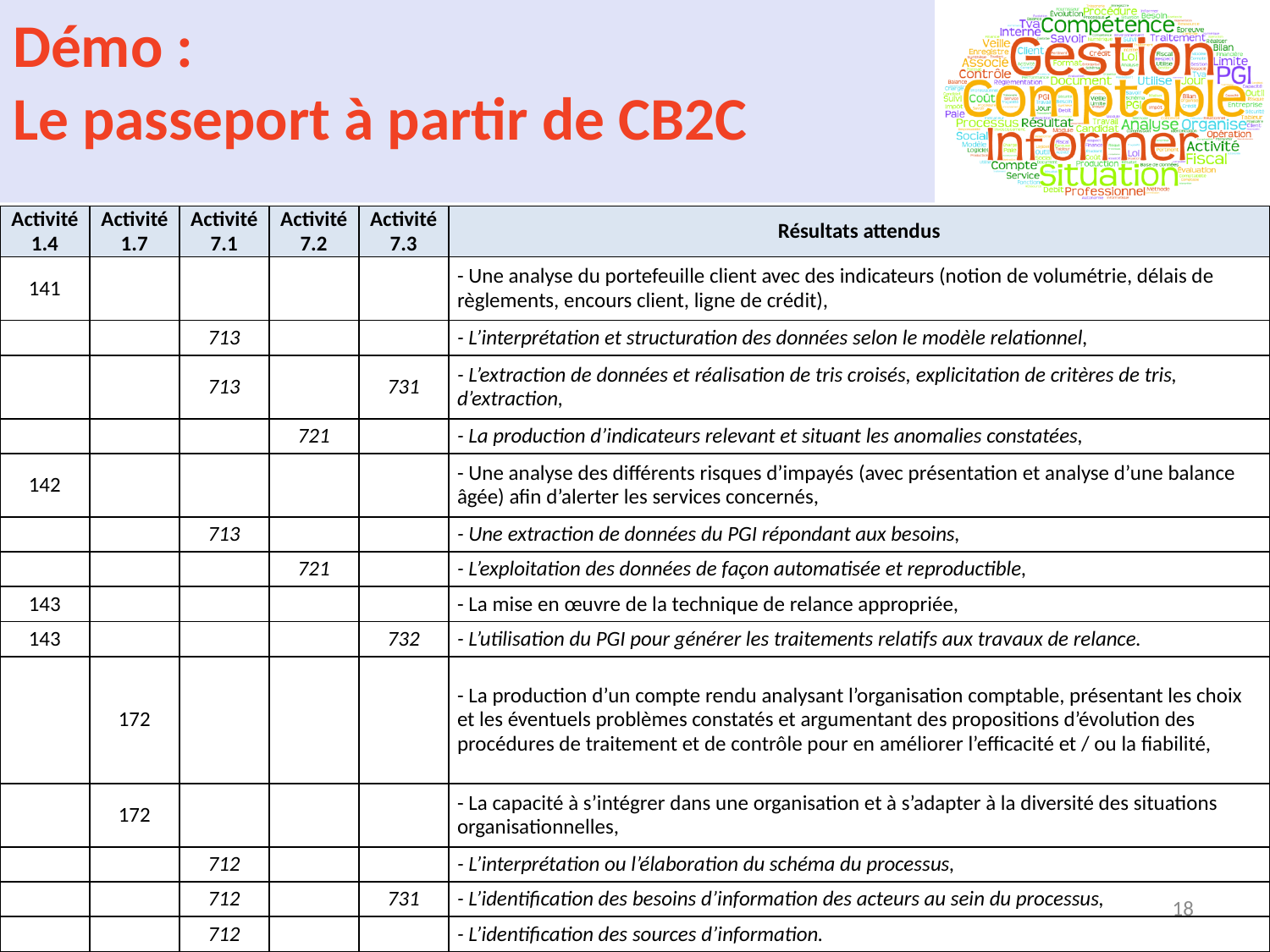

# Démo : Le passeport à partir de CB2C
| Activité 1.4 | Activité 1.7 | Activité 7.1 | Activité 7.2 | Activité 7.3 | Résultats attendus |
| --- | --- | --- | --- | --- | --- |
| 141 |  |  |  |  | - Une analyse du portefeuille client avec des indicateurs (notion de volumétrie, délais de règlements, encours client, ligne de crédit), |
|  |  | 713 |  |  | - L’interprétation et structuration des données selon le modèle relationnel, |
|  |  | 713 |  | 731 | - L’extraction de données et réalisation de tris croisés, explicitation de critères de tris, d’extraction, |
|  |  |  | 721 |  | - La production d’indicateurs relevant et situant les anomalies constatées, |
| 142 |  |  |  |  | - Une analyse des différents risques d’impayés (avec présentation et analyse d’une balance âgée) afin d’alerter les services concernés, |
|  |  | 713 |  |  | - Une extraction de données du PGI répondant aux besoins, |
|  |  |  | 721 |  | - L’exploitation des données de façon automatisée et reproductible, |
| 143 |  |  |  |  | - La mise en œuvre de la technique de relance appropriée, |
| 143 |  |  |  | 732 | - L’utilisation du PGI pour générer les traitements relatifs aux travaux de relance. |
|  | 172 |  |  |  | - La production d’un compte rendu analysant l’organisation comptable, présentant les choix et les éventuels problèmes constatés et argumentant des propositions d’évolution des procédures de traitement et de contrôle pour en améliorer l’efficacité et / ou la fiabilité, |
|  | 172 |  |  |  | - La capacité à s’intégrer dans une organisation et à s’adapter à la diversité des situations organisationnelles, |
|  |  | 712 |  |  | - L’interprétation ou l’élaboration du schéma du processus, |
|  |  | 712 |  | 731 | - L’identification des besoins d’information des acteurs au sein du processus, |
|  |  | 712 |  |  | - L’identification des sources d’information. |
18